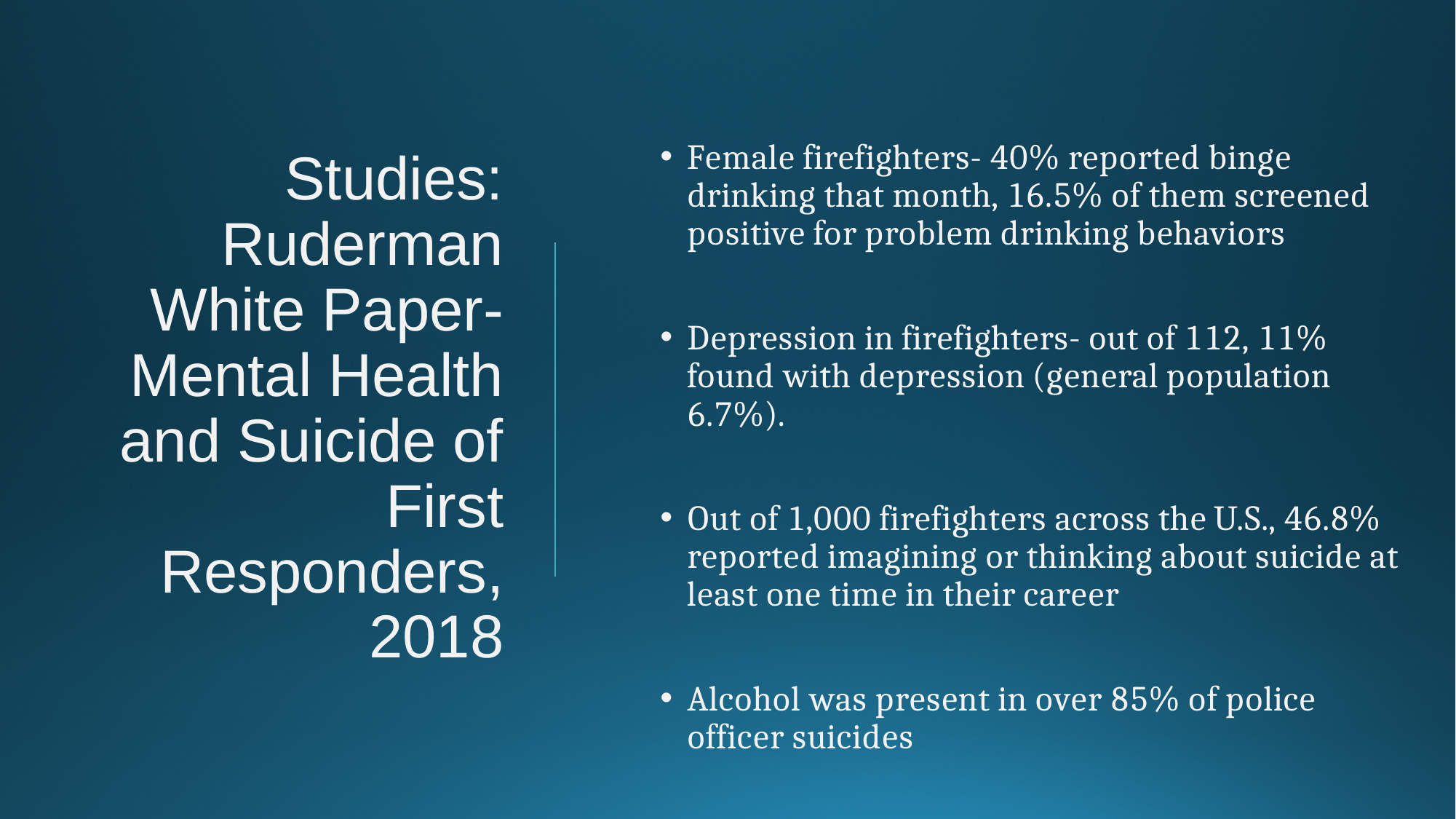

# Studies: Ruderman White Paper- Mental Health and Suicide of First Responders, 2018
Female firefighters- 40% reported binge drinking that month, 16.5% of them screened positive for problem drinking behaviors

Depression in firefighters- out of 112, 11% found with depression (general population 6.7%).

Out of 1,000 firefighters across the U.S., 46.8% reported imagining or thinking about suicide at least one time in their career

Alcohol was present in over 85% of police officer suicides